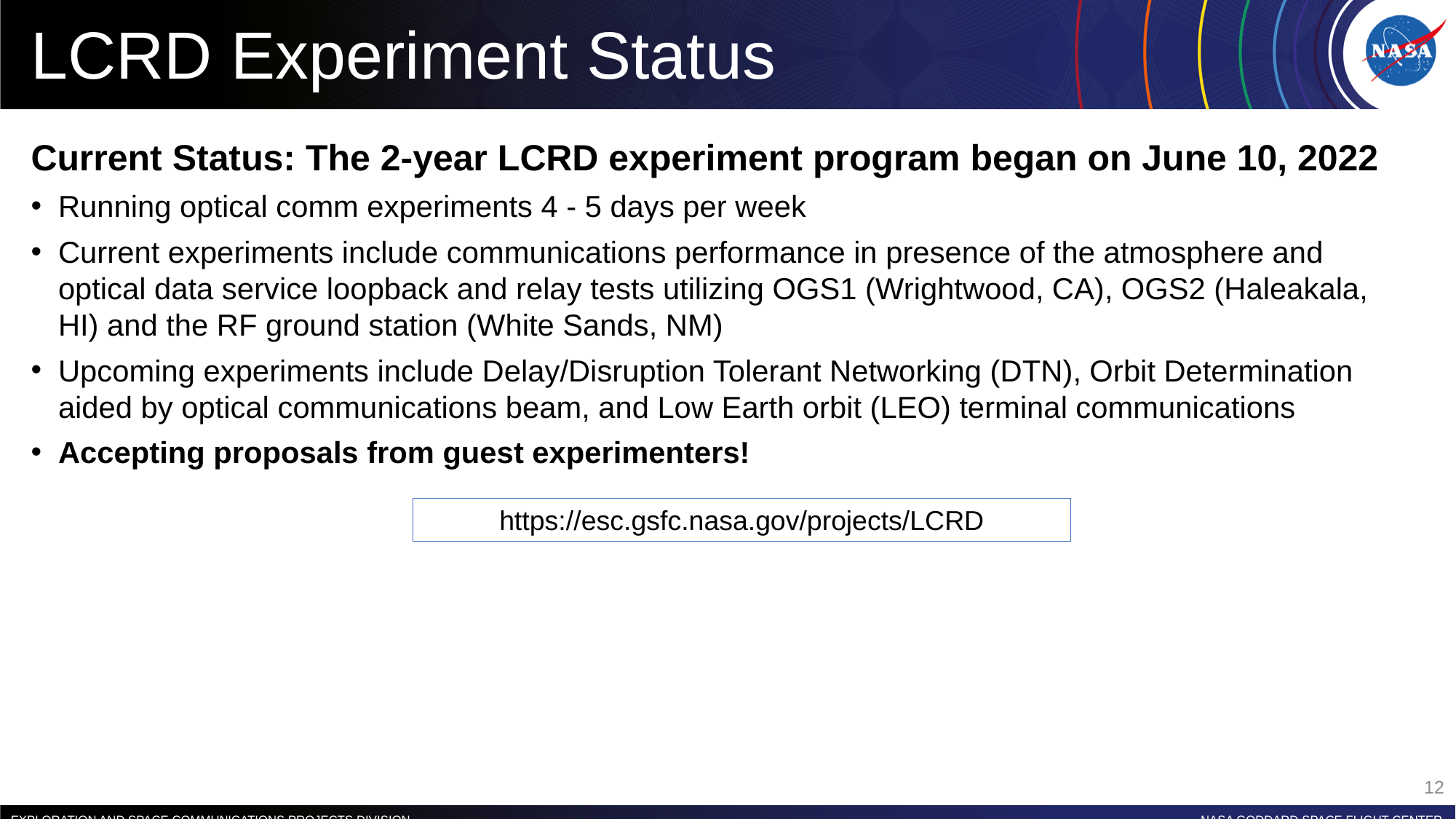

# LCRD Experiment Status
Current Status: The 2-year LCRD experiment program began on June 10, 2022
Running optical comm experiments 4 - 5 days per week
Current experiments include communications performance in presence of the atmosphere and optical data service loopback and relay tests utilizing OGS1 (Wrightwood, CA), OGS2 (Haleakala, HI) and the RF ground station (White Sands, NM)
Upcoming experiments include Delay/Disruption Tolerant Networking (DTN), Orbit Determination aided by optical communications beam, and Low Earth orbit (LEO) terminal communications
Accepting proposals from guest experimenters!
https://esc.gsfc.nasa.gov/projects/LCRD
12